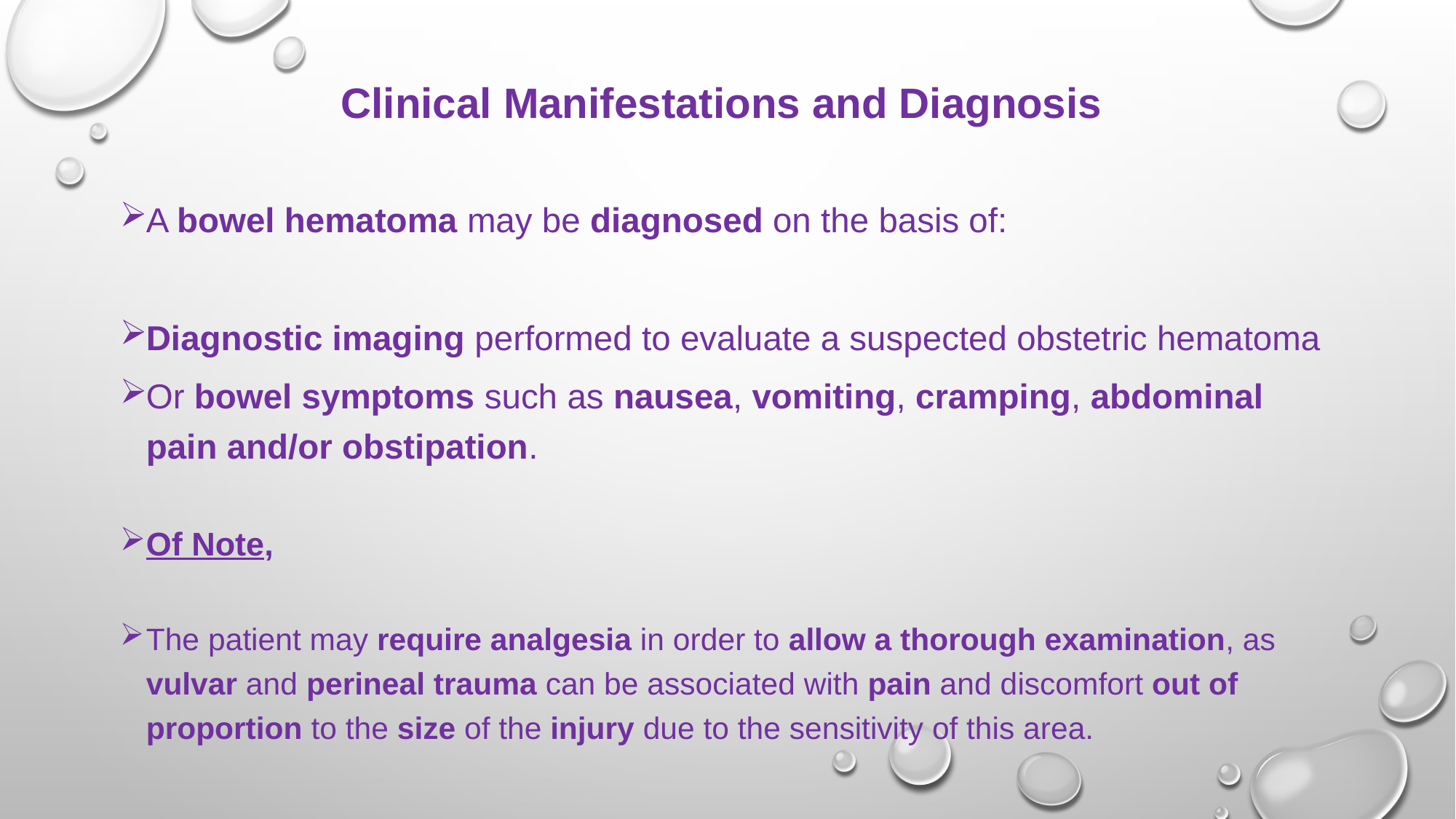

# Clinical Manifestations and Diagnosis
A bowel hematoma may be diagnosed on the basis of:

Diagnostic imaging performed to evaluate a suspected obstetric hematoma
Or bowel symptoms such as nausea, vomiting, cramping, abdominal pain and/or obstipation.

Of Note,

The patient may require analgesia in order to allow a thorough examination, as vulvar and perineal trauma can be associated with pain and discomfort out of proportion to the size of the injury due to the sensitivity of this area.